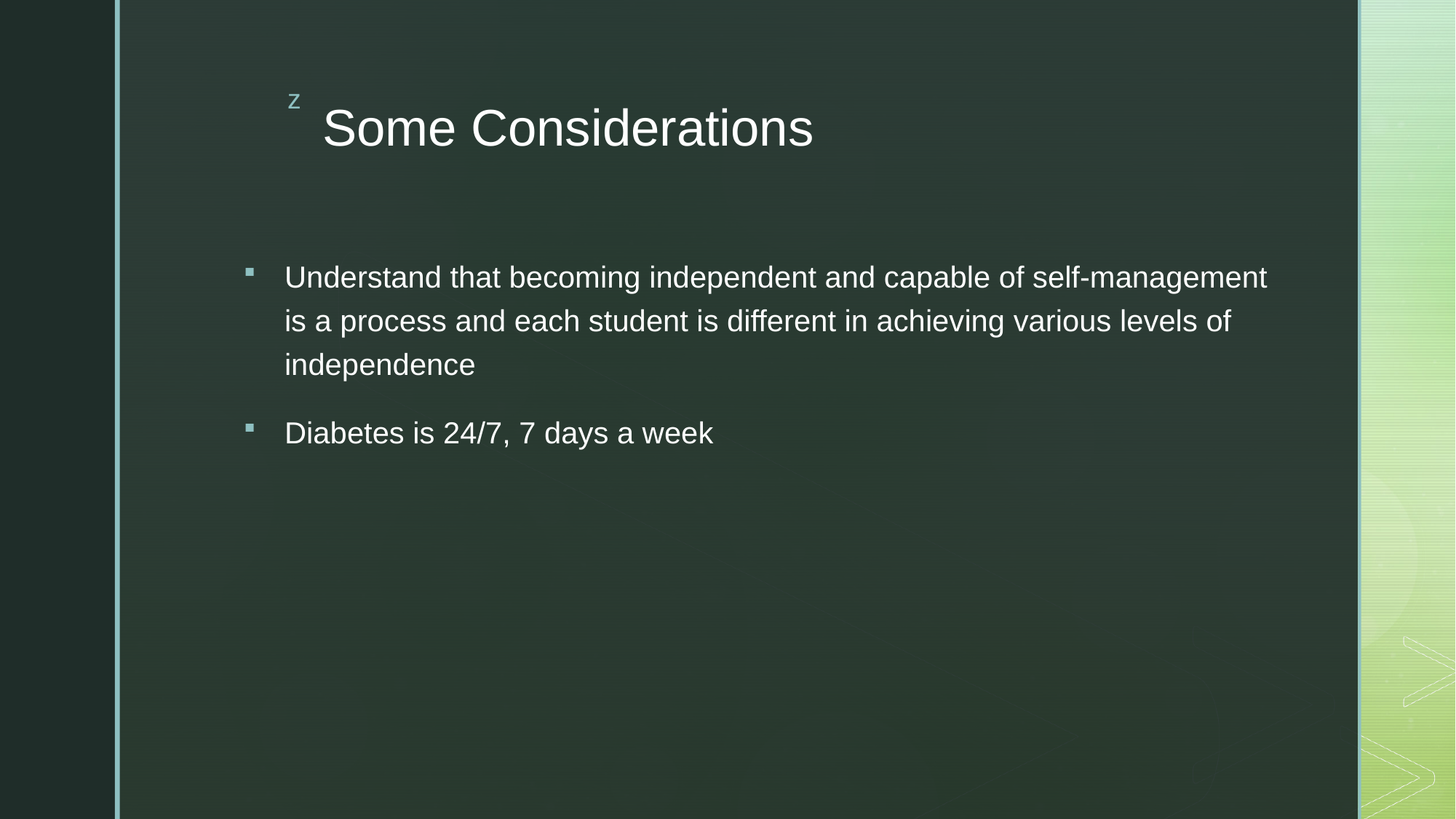

# Some Considerations
Understand that becoming independent and capable of self-management is a process and each student is different in achieving various levels of independence
Diabetes is 24/7, 7 days a week